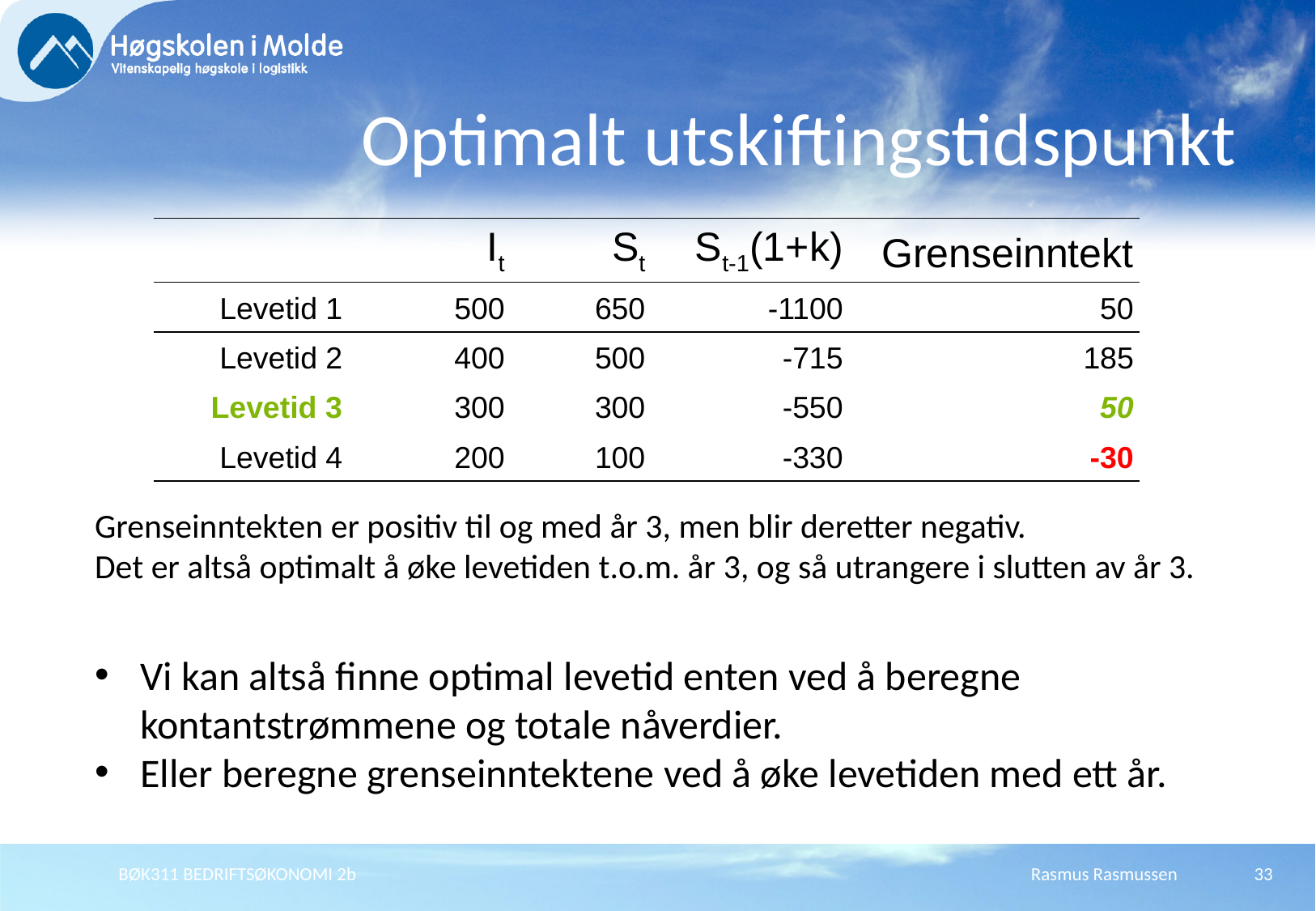

# Optimalt utskiftingstidspunkt
|  | It | St | St-1(1+k) | Grenseinntekt |
| --- | --- | --- | --- | --- |
| Levetid 1 | 500 | 650 | -1100 | 50 |
| Levetid 2 | 400 | 500 | -715 | 185 |
| Levetid 3 | 300 | 300 | -550 | 50 |
| Levetid 4 | 200 | 100 | -330 | -30 |
Grenseinntekten er positiv til og med år 3, men blir deretter negativ.
Det er altså optimalt å øke levetiden t.o.m. år 3, og så utrangere i slutten av år 3.
Vi kan altså finne optimal levetid enten ved å beregne kontantstrømmene og totale nåverdier.
Eller beregne grenseinntektene ved å øke levetiden med ett år.
BØK311 BEDRIFTSØKONOMI 2b
Rasmus Rasmussen
33